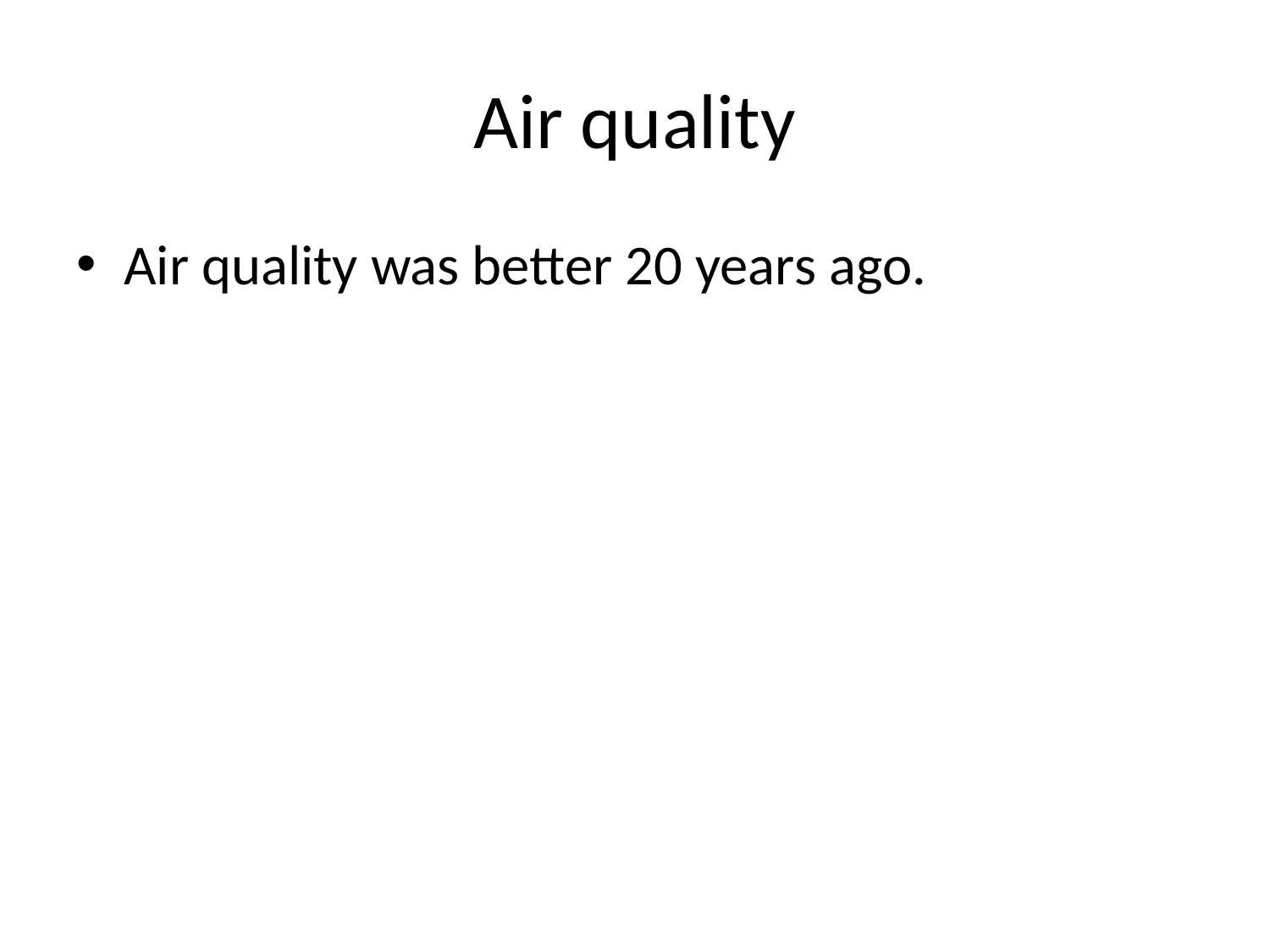

# Air quality
Air quality was better 20 years ago.